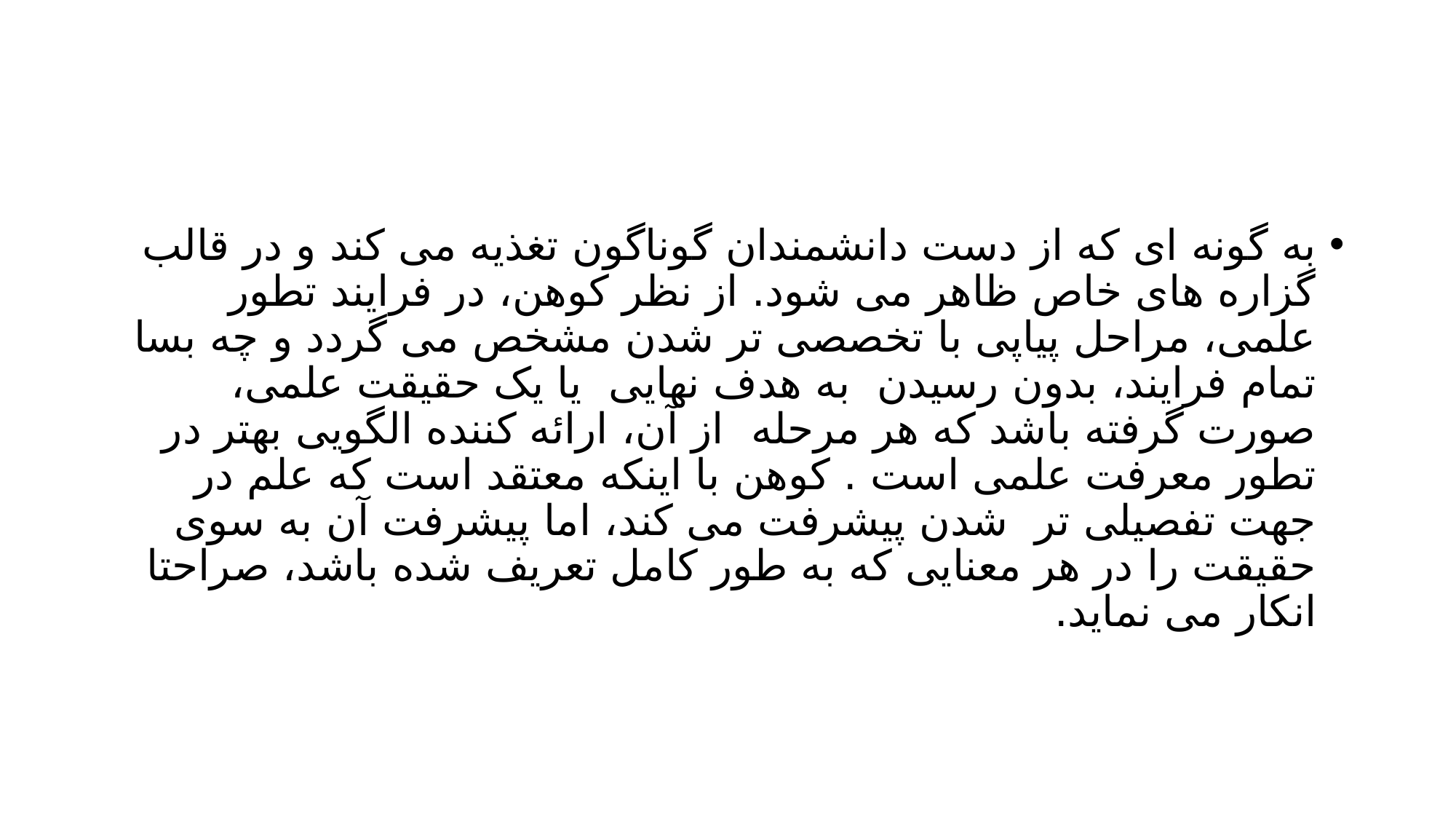

#
به گونه ای که از دست دانشمندان گوناگون تغذیه می کند و در قالب گزاره های خاص ظاهر می شود. از نظر کوهن، در فرایند تطور علمی، مراحل پیاپی با تخصصی تر شدن مشخص می گردد و چه بسا تمام فرایند، بدون رسیدن  به هدف نهایی  یا یک حقیقت علمی، صورت گرفته باشد که هر مرحله  از آن، ارائه کننده الگویی بهتر در تطور معرفت علمی است . کوهن با اینکه معتقد است که علم در جهت تفصیلی تر  شدن پیشرفت می کند، اما پیشرفت آن به سوی حقیقت را در هر معنایی که به طور کامل تعریف شده باشد، صراحتا انکار می نماید.